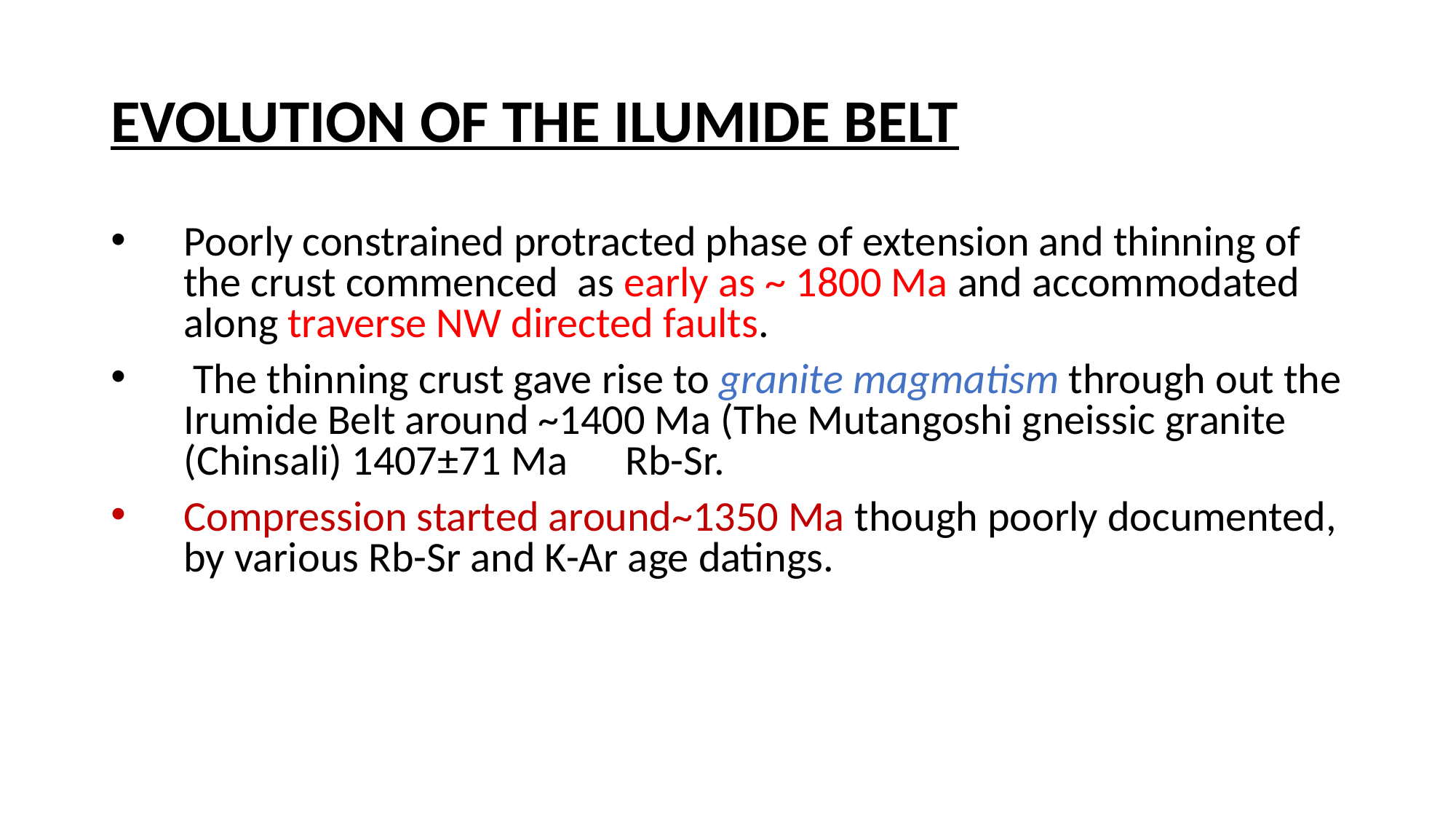

# EVOLUTION OF THE ILUMIDE BELT
Poorly constrained protracted phase of extension and thinning of the crust commenced  as early as ~ 1800 Ma and accommodated along traverse NW directed faults.
 The thinning crust gave rise to granite magmatism through out the Irumide Belt around ~1400 Ma (The Mutangoshi gneissic granite (Chinsali) 1407±71 Ma      Rb-Sr.
Compression started around~1350 Ma though poorly documented, by various Rb-Sr and K-Ar age datings.